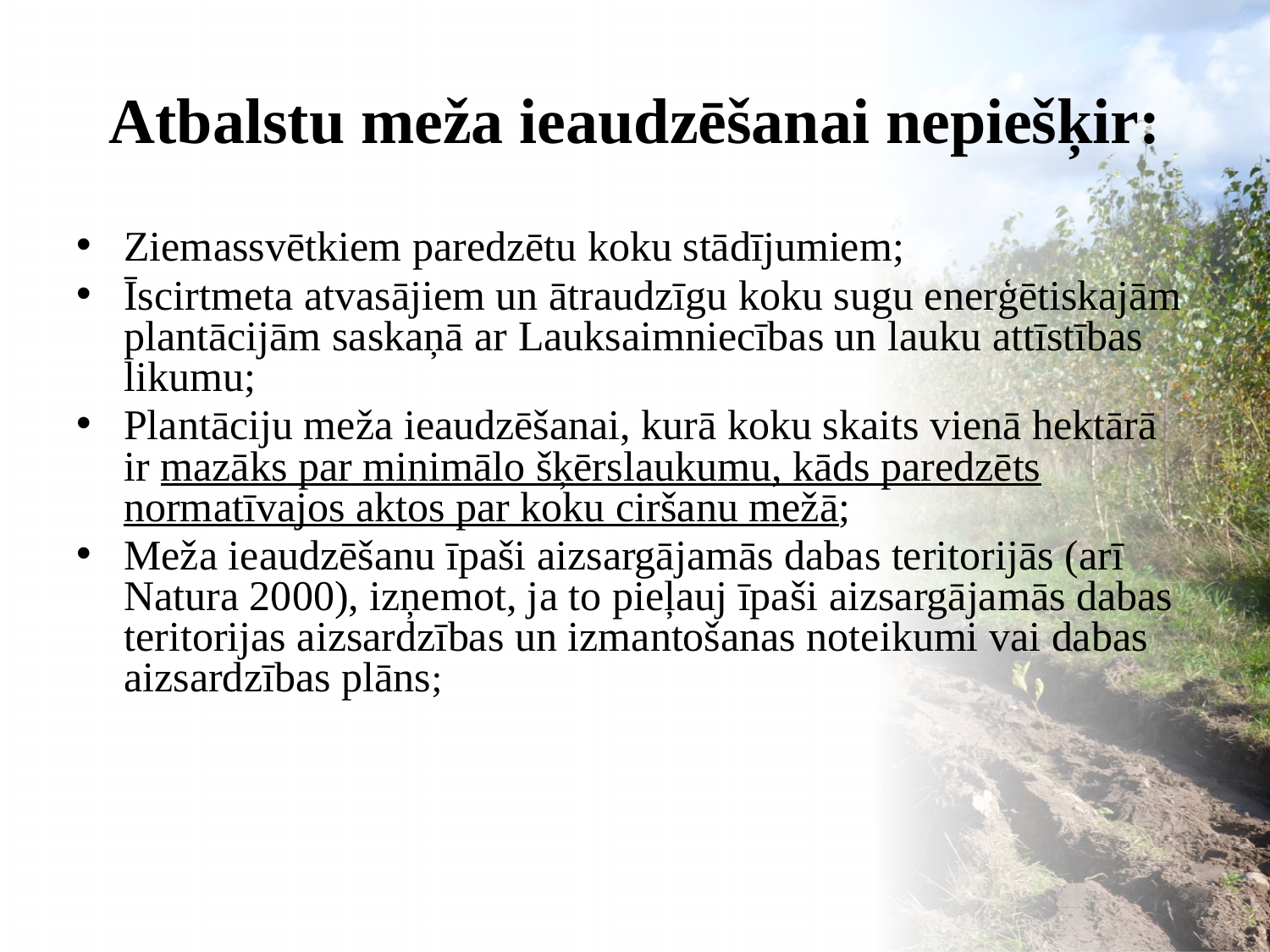

# Atbalstu meža ieaudzēšanai nepiešķir:
Ziemassvētkiem paredzētu koku stādījumiem;
Īscirtmeta atvasājiem un ātraudzīgu koku sugu enerģētiskajām plantācijām saskaņā ar Lauksaimniecības un lauku attīstības likumu;
Plantāciju meža ieaudzēšanai, kurā koku skaits vienā hektārā ir mazāks par minimālo šķērslaukumu, kāds paredzēts normatīvajos aktos par koku ciršanu mežā;
Meža ieaudzēšanu īpaši aizsargājamās dabas teritorijās (arī Natura 2000), izņemot, ja to pieļauj īpaši aizsargājamās dabas teritorijas aizsardzības un izmantošanas noteikumi vai dabas aizsardzības plāns;